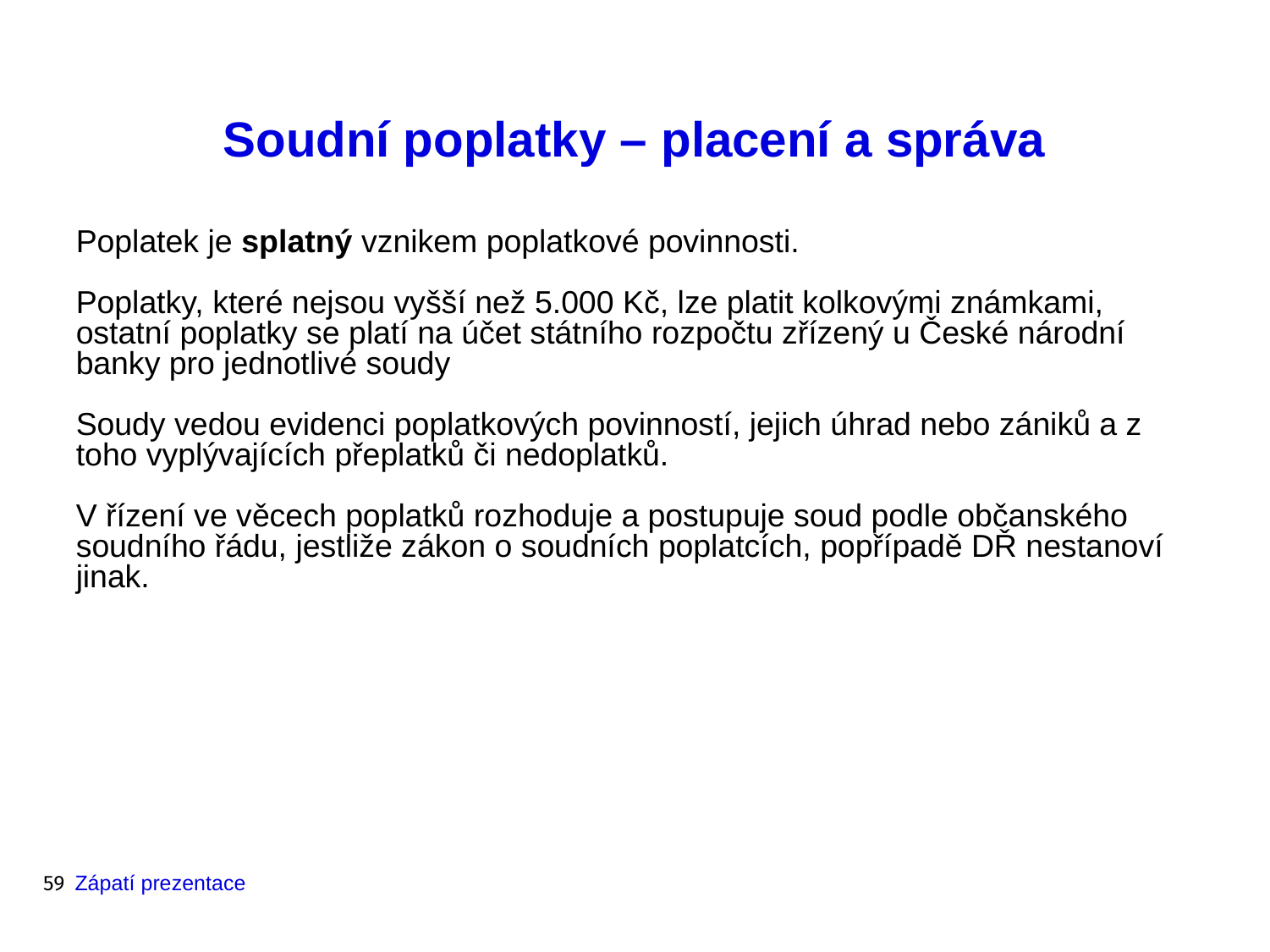

Soudní poplatky – placení a správa
Poplatek je splatný vznikem poplatkové povinnosti.

Poplatky, které nejsou vyšší než 5.000 Kč, lze platit kolkovými známkami, ostatní poplatky se platí na účet státního rozpočtu zřízený u České národní banky pro jednotlivé soudy

Soudy vedou evidenci poplatkových povinností, jejich úhrad nebo zániků a z toho vyplývajících přeplatků či nedoplatků.

V řízení ve věcech poplatků rozhoduje a postupuje soud podle občanského soudního řádu, jestliže zákon o soudních poplatcích, popřípadě DŘ nestanoví jinak.

59
Zápatí prezentace